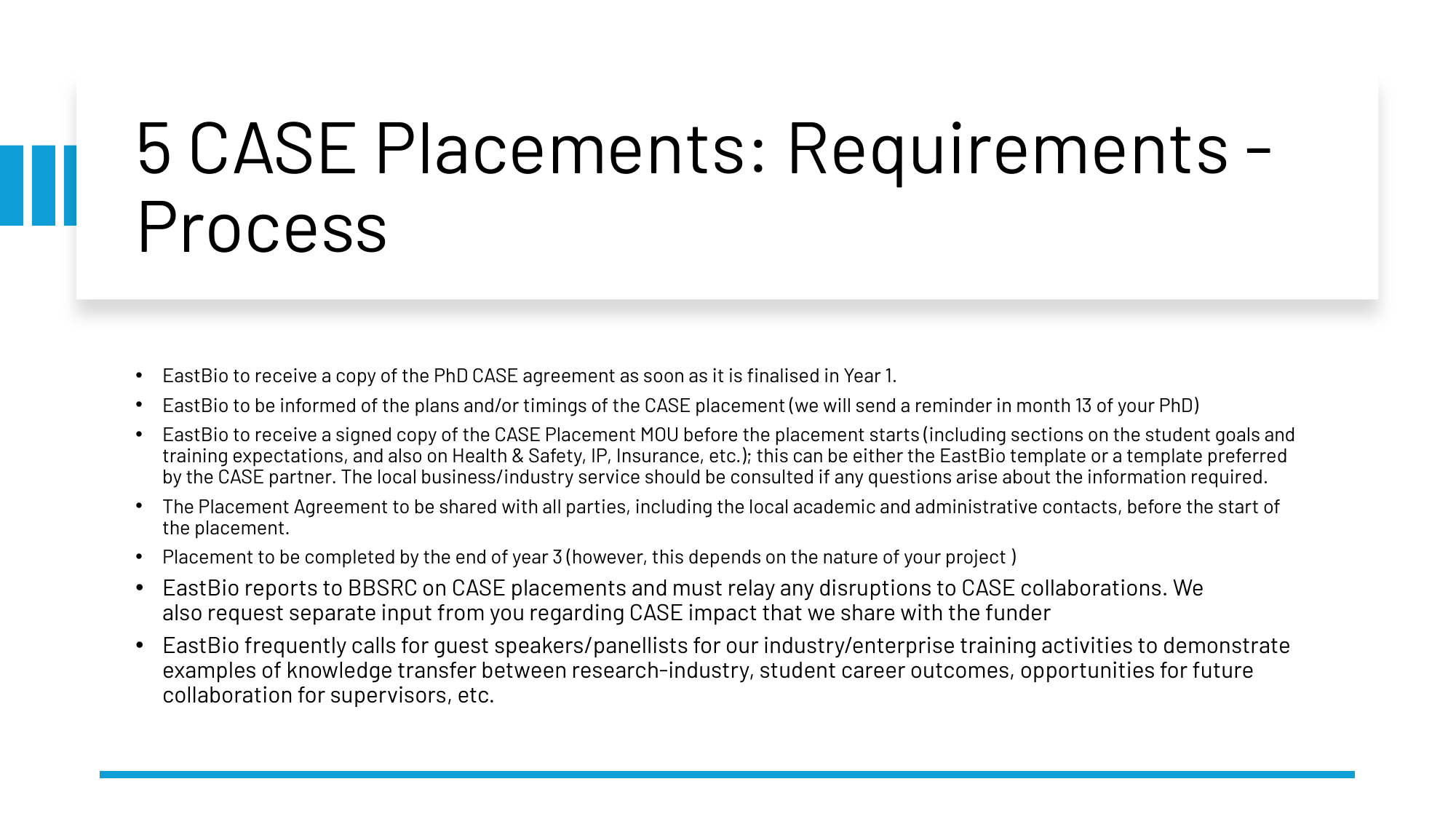

# 5 CASE Placements: Requirements - Process

EastBio to receive a copy of the PhD CASE agreement as soon as it is finalised in Year 1.
EastBio to be informed of the plans and/or timings of the CASE placement (we will send a reminder in month 13 of your PhD)
EastBio to receive a signed copy of the CASE Placement MOU before the placement starts (including sections on the student goals and training expectations, and also on Health & Safety, IP, Insurance, etc.); this can be either the EastBio template or a template preferred by the CASE partner. The local business/industry service should be consulted if any questions arise about the information required.
The Placement Agreement to be shared with all parties, including the local academic and administrative contacts, before the start of the placement.
Placement to be completed by the end of year 3 (however, this depends on the nature of your project )
EastBio reports to BBSRC on CASE placements and must relay any disruptions to CASE collaborations. We also request separate input from you regarding CASE impact that we share with the funder
EastBio frequently calls for guest speakers/panellists for our industry/enterprise training activities to demonstrate examples of knowledge transfer between research-industry, student career outcomes, opportunities for future collaboration for supervisors, etc.